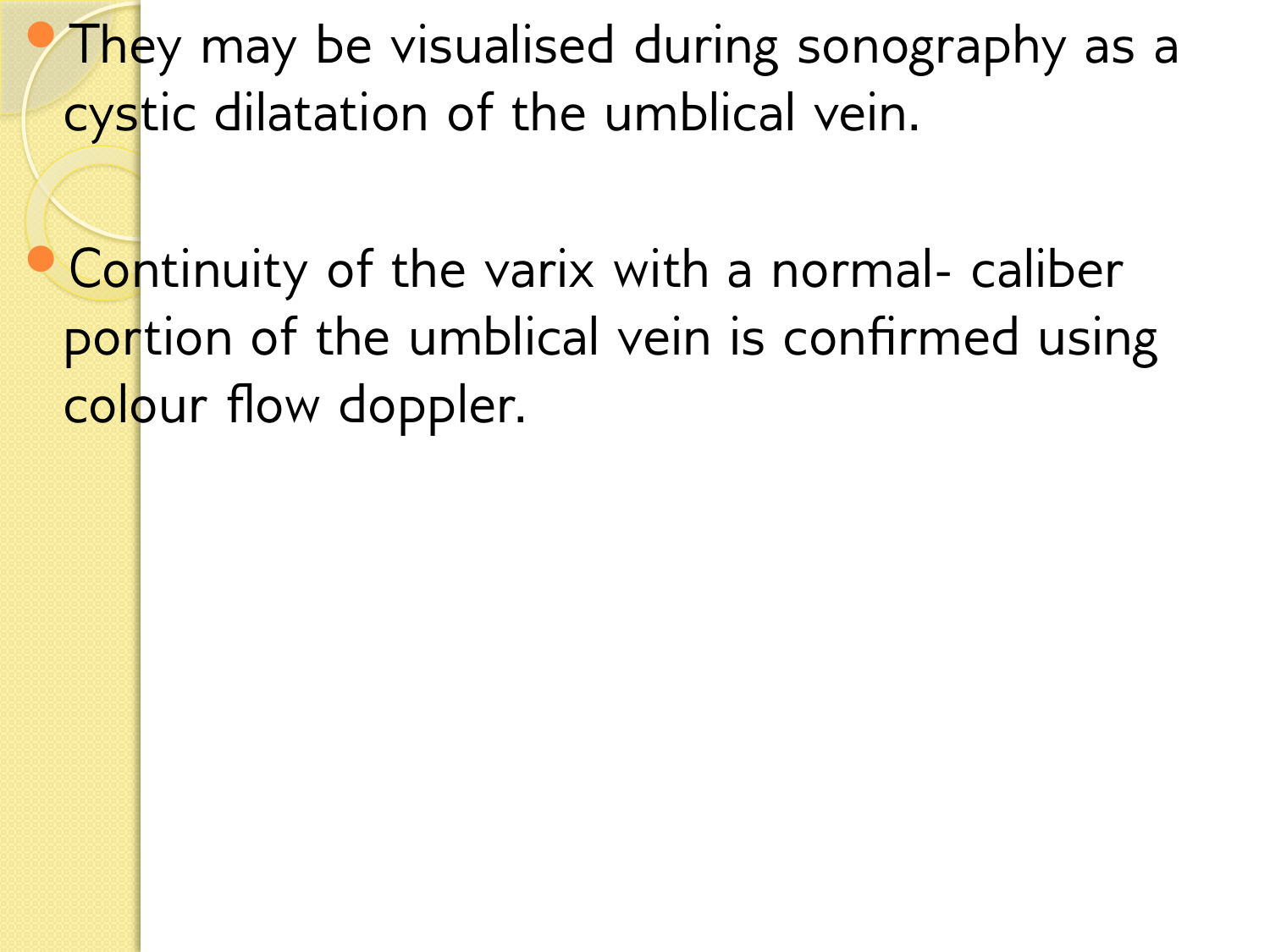

They may be visualised during sonography as a cystic dilatation of the umblical vein.

Continuity of the varix with a normal- caliber portion of the umblical vein is confirmed using colour flow doppler.